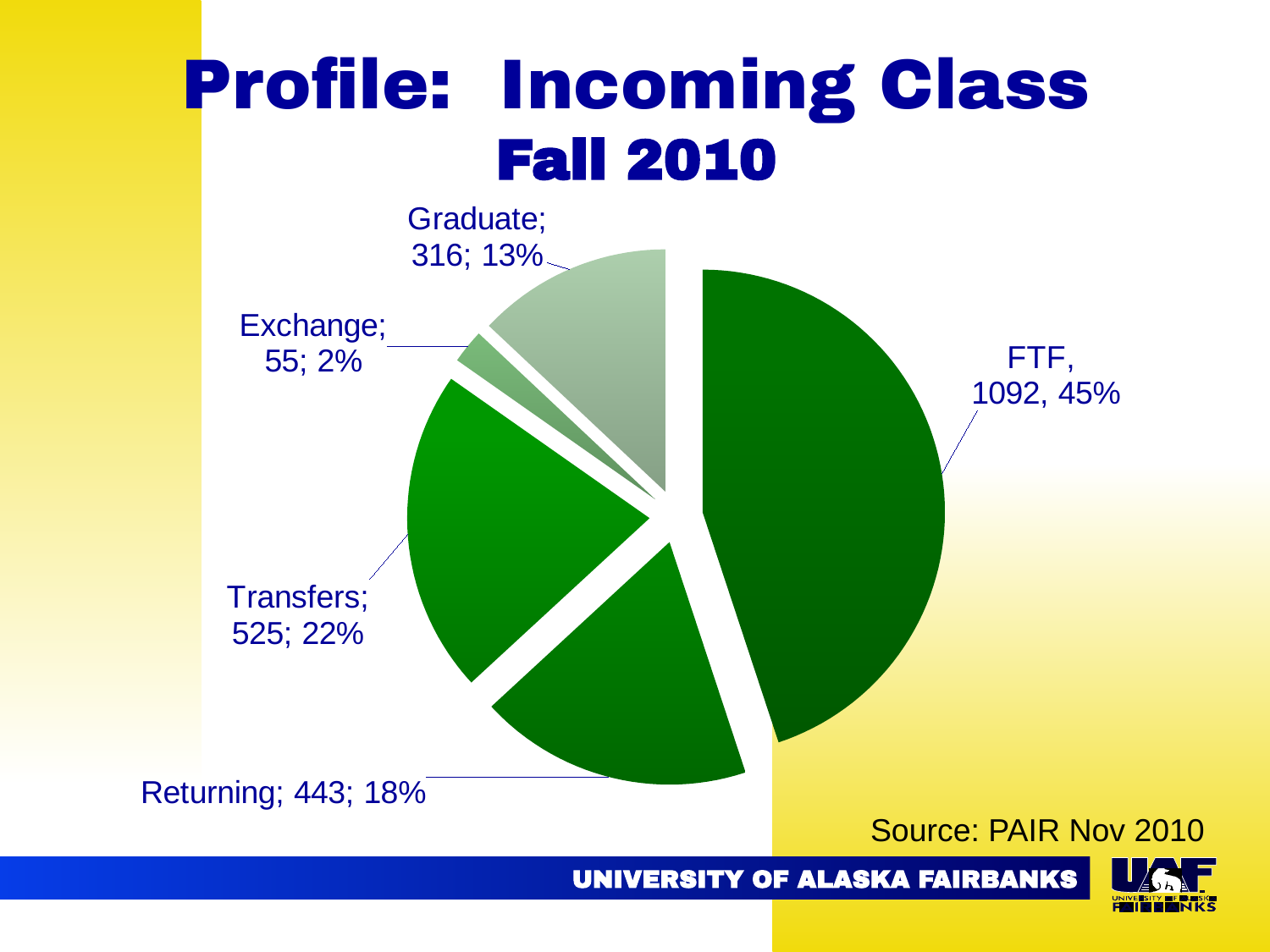

Profile:  Incoming Class
Fall 2010

### Chart

| Category | New Students Fall 2010 |
|---|---|
| FTF | 1092.0 |
| Returning | 443.0 |
| Transfers | 525.0 |
| Exchange | 55.0 |
| Graduate | 316.0 |
Source: PAIR Nov 2010

09.02